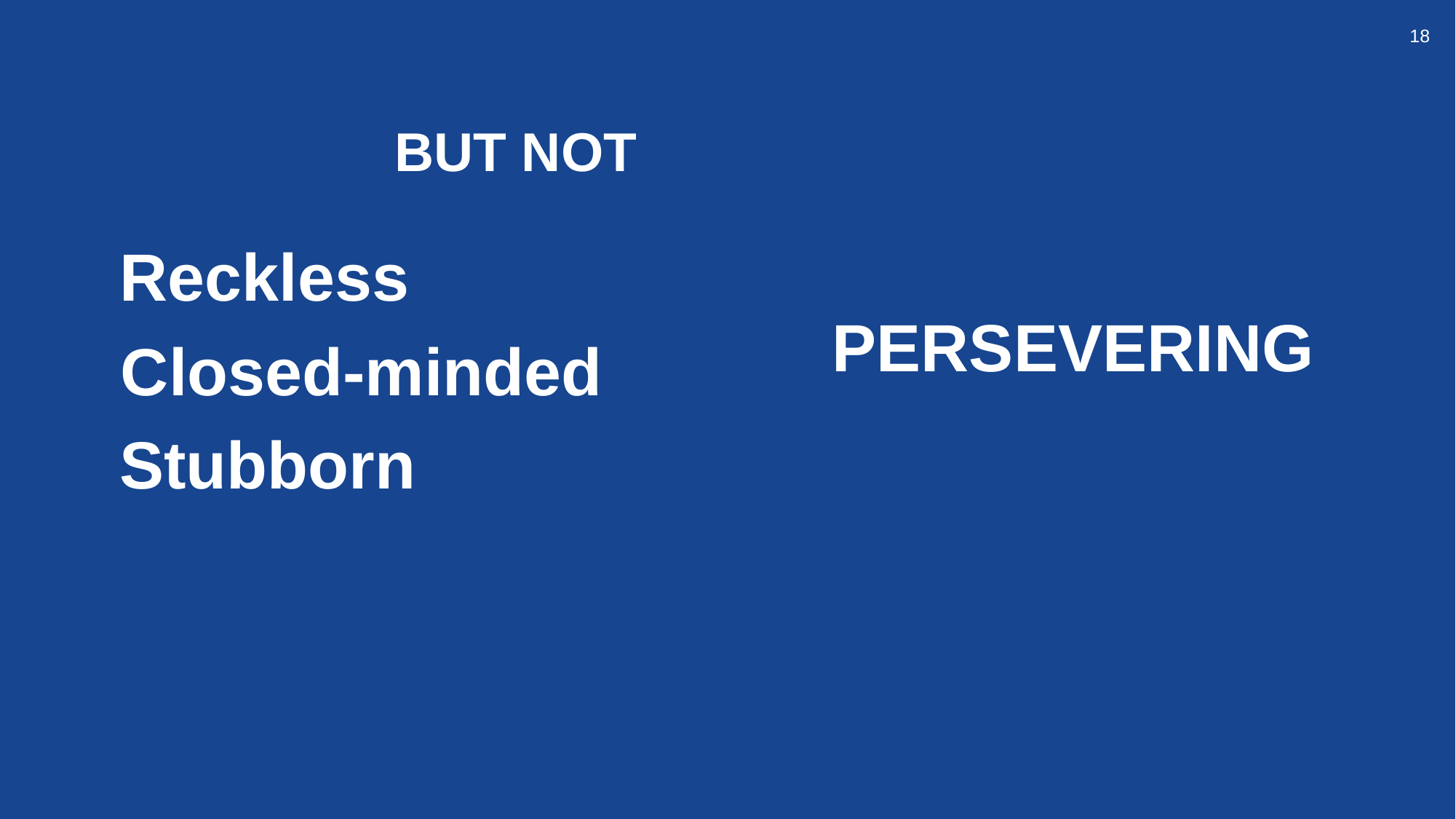

18
BUT NOT
Reckless
Persevering
Closed-minded
Stubborn